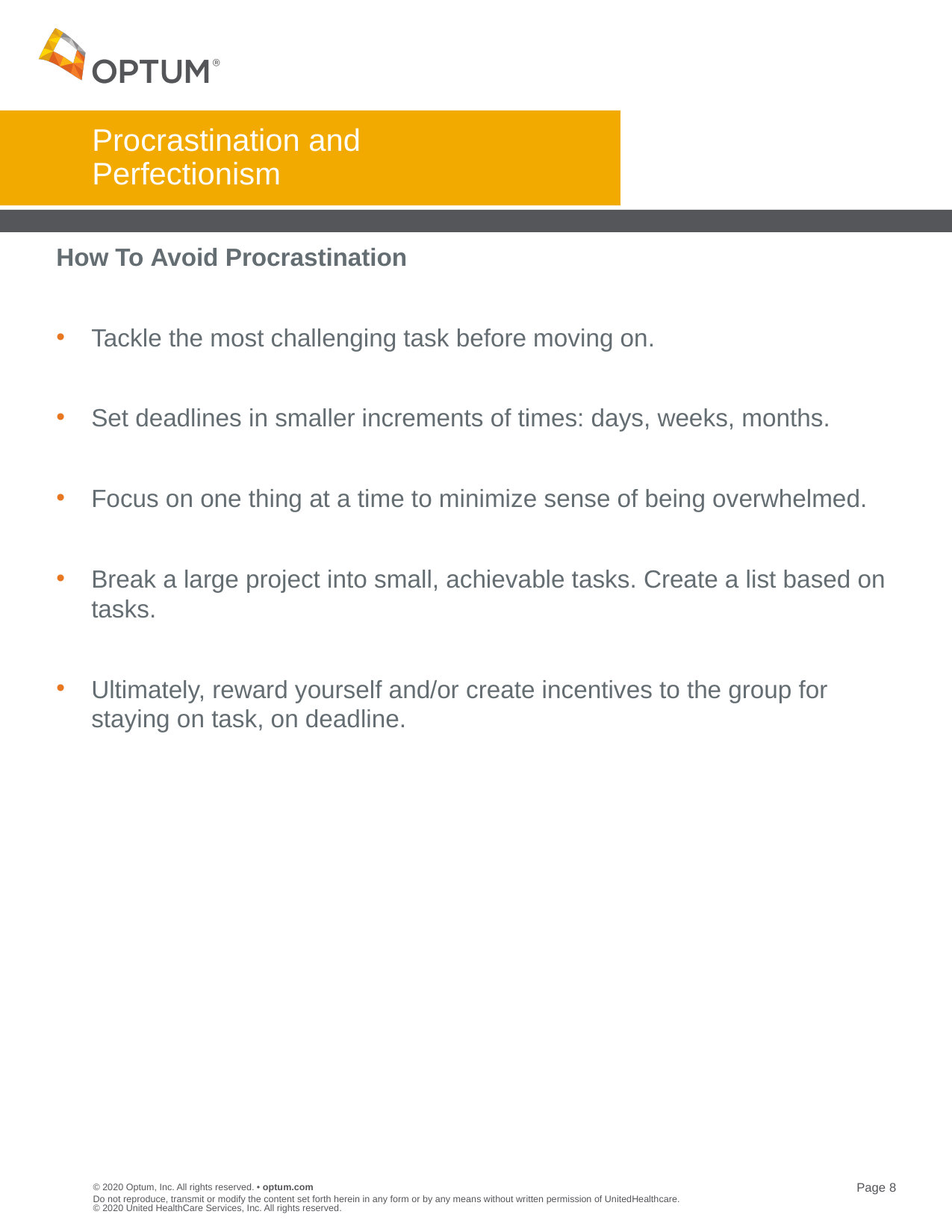

# Procrastination and Perfectionism
How To Avoid Procrastination

Tackle the most challenging task before moving on.

Set deadlines in smaller increments of times: days, weeks, months.

Focus on one thing at a time to minimize sense of being overwhelmed.

Break a large project into small, achievable tasks. Create a list based on tasks.

Ultimately, reward yourself and/or create incentives to the group for staying on task, on deadline.
Do not reproduce, transmit or modify the content set forth herein in any form or by any means without written permission of UnitedHealthcare. © 2020 United HealthCare Services, Inc. All rights reserved.